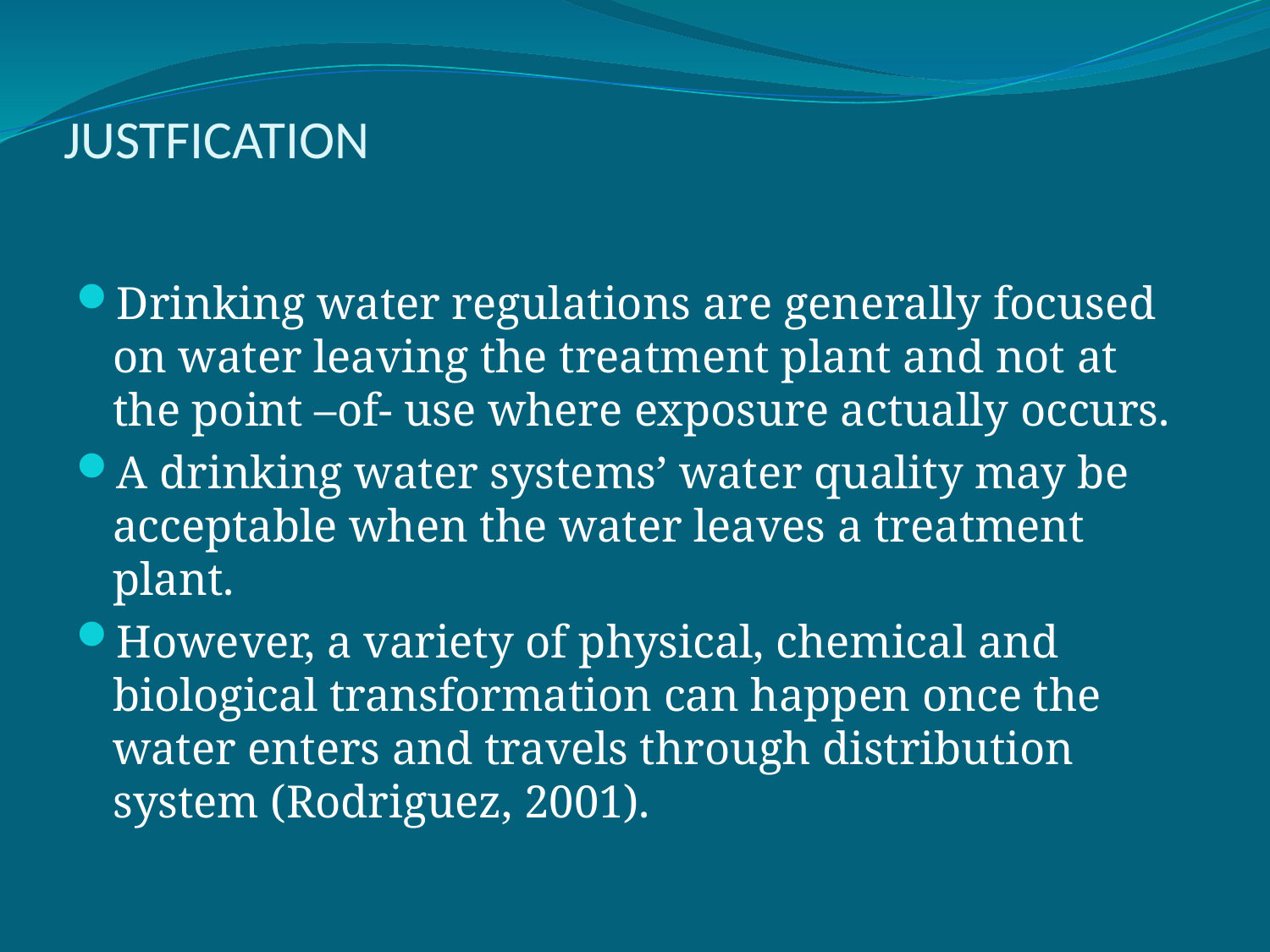

# JUSTFICATION
Drinking water regulations are generally focused on water leaving the treatment plant and not at the point –of- use where exposure actually occurs.
A drinking water systems’ water quality may be acceptable when the water leaves a treatment plant.
However, a variety of physical, chemical and biological transformation can happen once the water enters and travels through distribution system (Rodriguez, 2001).